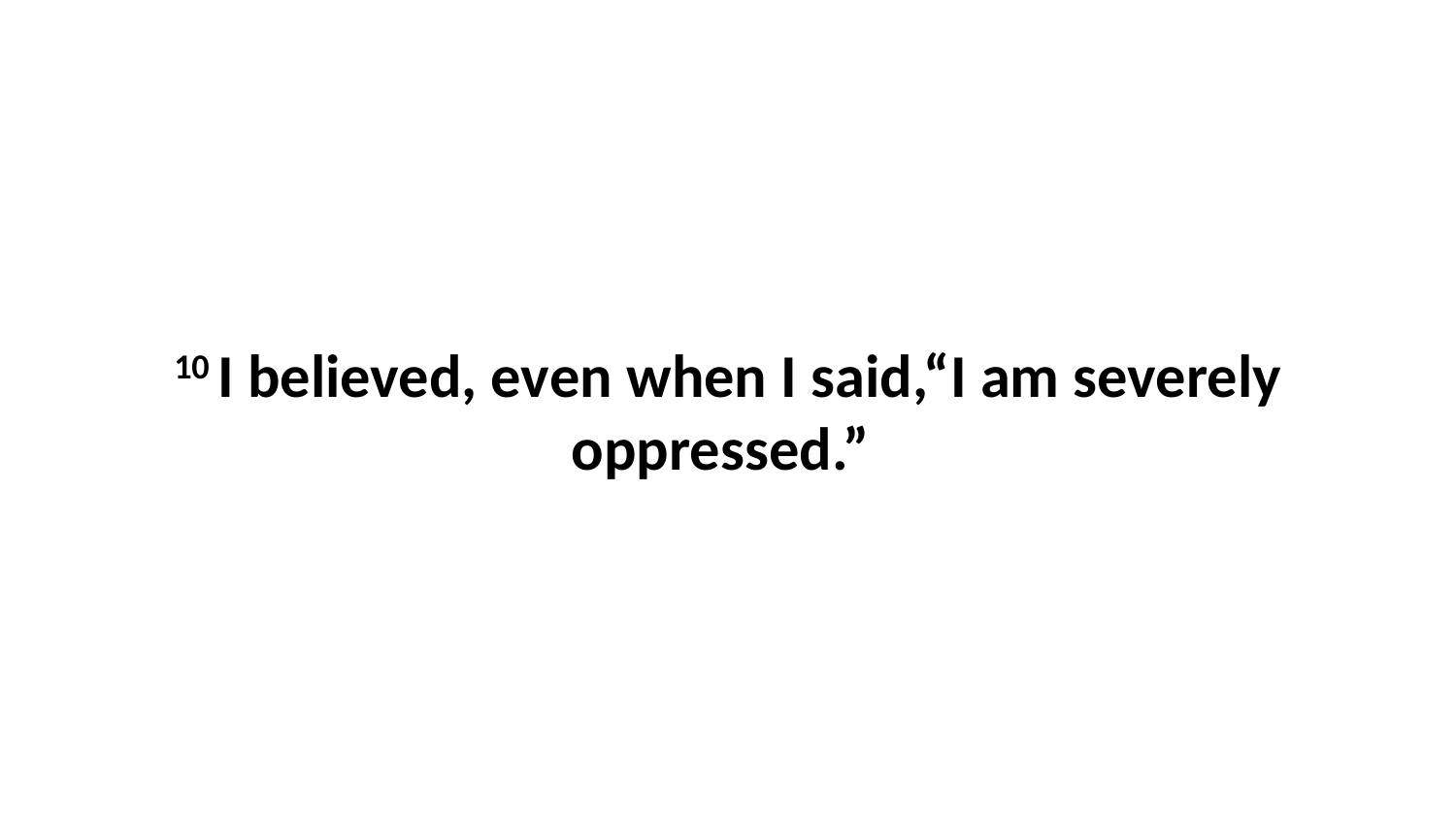

10 I believed, even when I said,“I am severely oppressed.”